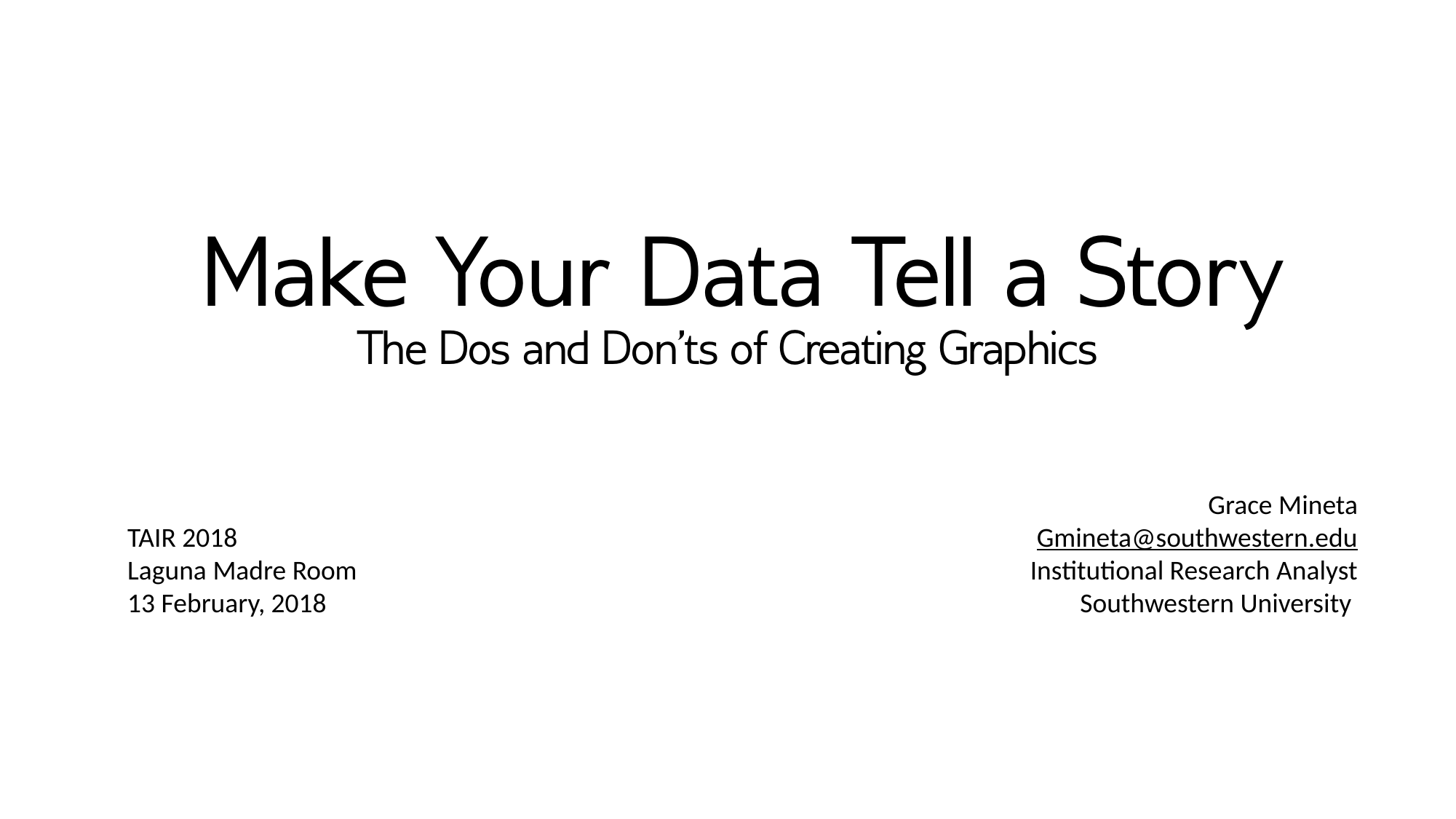

# Make Your Data Tell a Story
The Dos and Don’ts of Creating Graphics
Grace Mineta
Gmineta@southwestern.edu
Institutional Research Analyst
Southwestern University
TAIR 2018
Laguna Madre Room
13 February, 2018